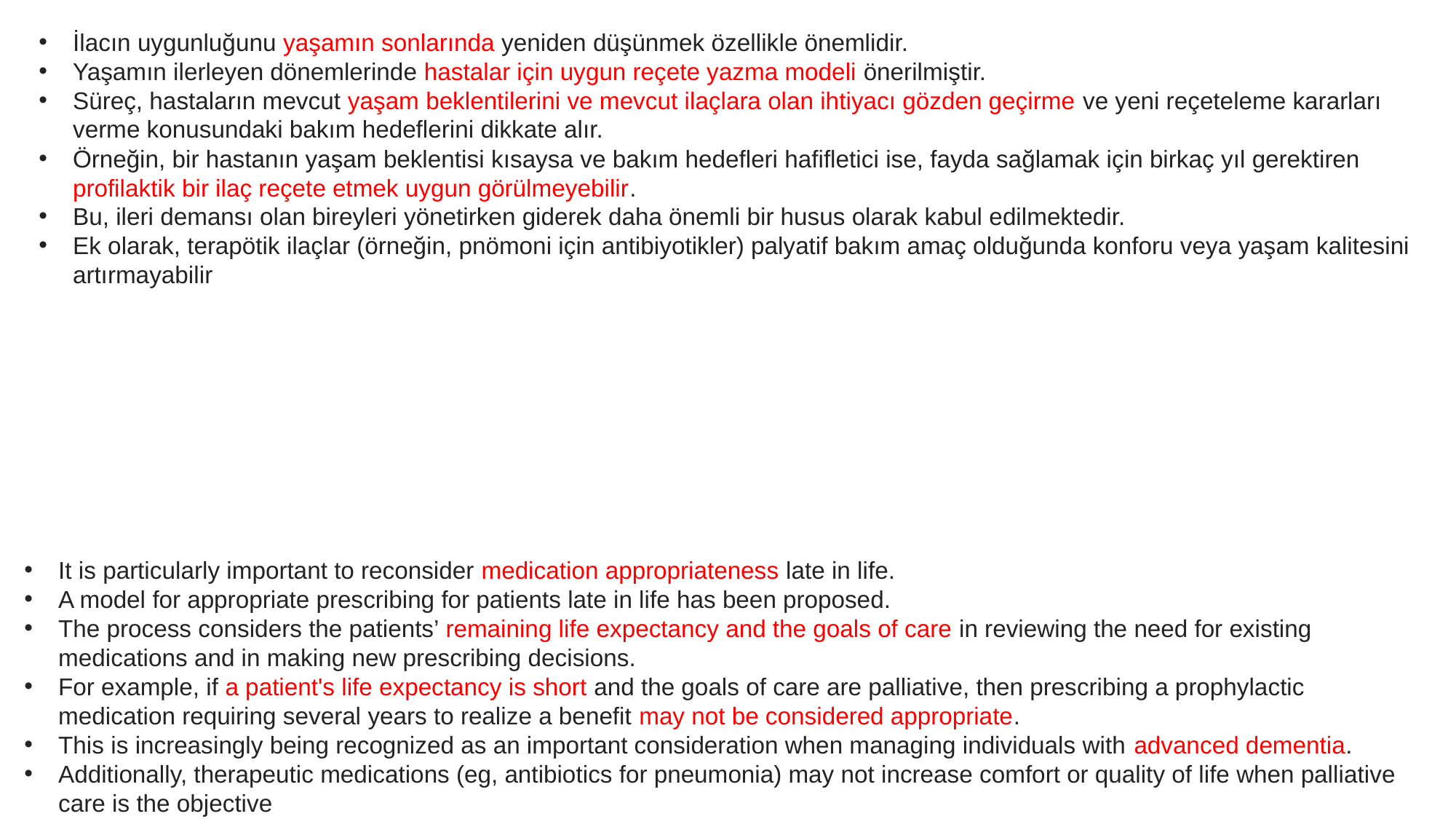

İlacın uygunluğunu yaşamın sonlarında yeniden düşünmek özellikle önemlidir.
Yaşamın ilerleyen dönemlerinde hastalar için uygun reçete yazma modeli önerilmiştir.
Süreç, hastaların mevcut yaşam beklentilerini ve mevcut ilaçlara olan ihtiyacı gözden geçirme ve yeni reçeteleme kararları verme konusundaki bakım hedeflerini dikkate alır.
Örneğin, bir hastanın yaşam beklentisi kısaysa ve bakım hedefleri hafifletici ise, fayda sağlamak için birkaç yıl gerektiren profilaktik bir ilaç reçete etmek uygun görülmeyebilir.
Bu, ileri demansı olan bireyleri yönetirken giderek daha önemli bir husus olarak kabul edilmektedir.
Ek olarak, terapötik ilaçlar (örneğin, pnömoni için antibiyotikler) palyatif bakım amaç olduğunda konforu veya yaşam kalitesini artırmayabilir
It is particularly important to reconsider medication appropriateness late in life.
A model for appropriate prescribing for patients late in life has been proposed.
The process considers the patients’ remaining life expectancy and the goals of care in reviewing the need for existing medications and in making new prescribing decisions.
For example, if a patient's life expectancy is short and the goals of care are palliative, then prescribing a prophylactic medication requiring several years to realize a benefit may not be considered appropriate.
This is increasingly being recognized as an important consideration when managing individuals with advanced dementia.
Additionally, therapeutic medications (eg, antibiotics for pneumonia) may not increase comfort or quality of life when palliative care is the objective